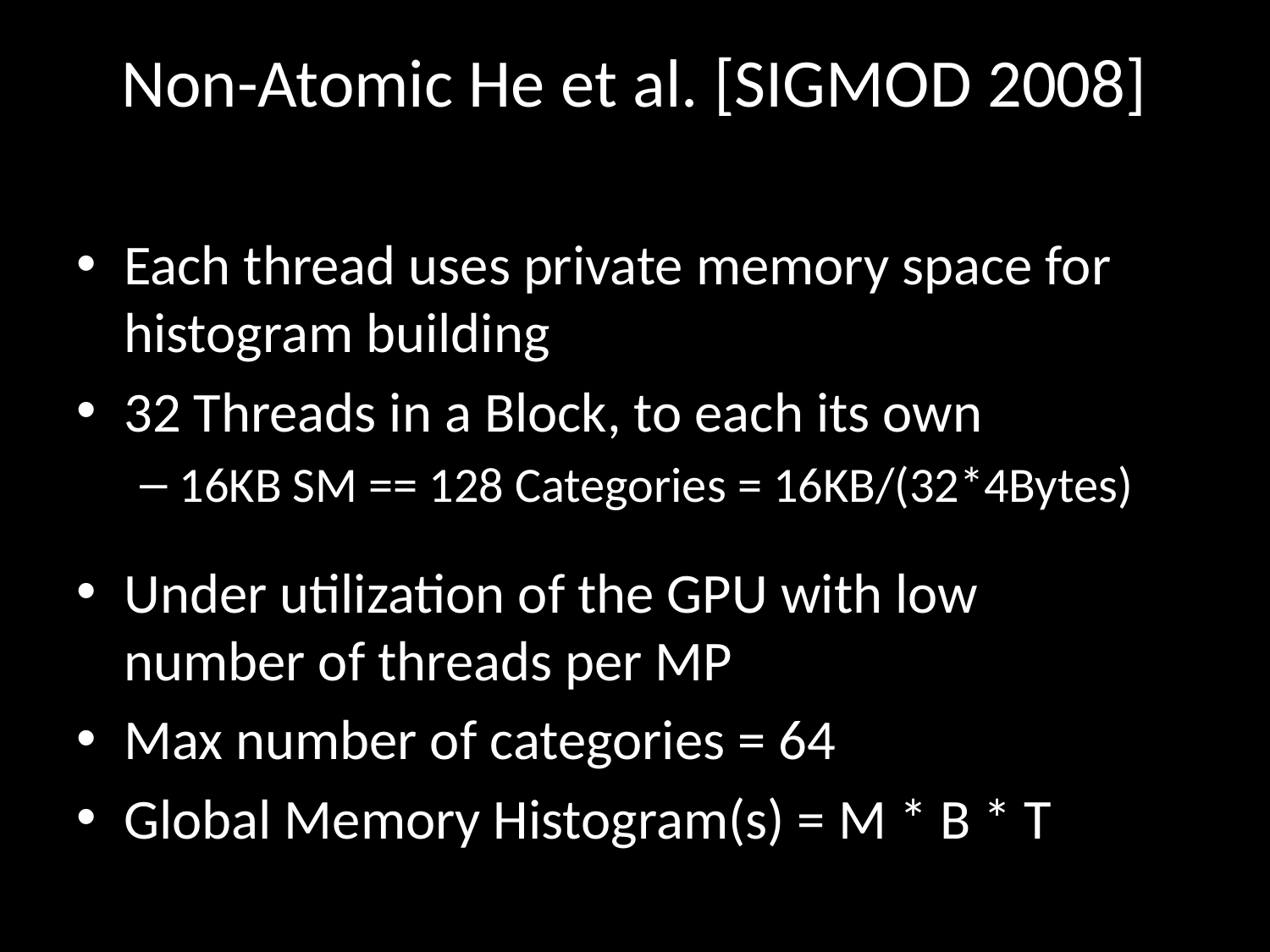

# Non-Atomic He et al. [SIGMOD 2008]
Each thread uses private memory space for histogram building
32 Threads in a Block, to each its own
16KB SM == 128 Categories = 16KB/(32*4Bytes)
Under utilization of the GPU with low number of threads per MP
Max number of categories = 64
Global Memory Histogram(s) = M * B * T